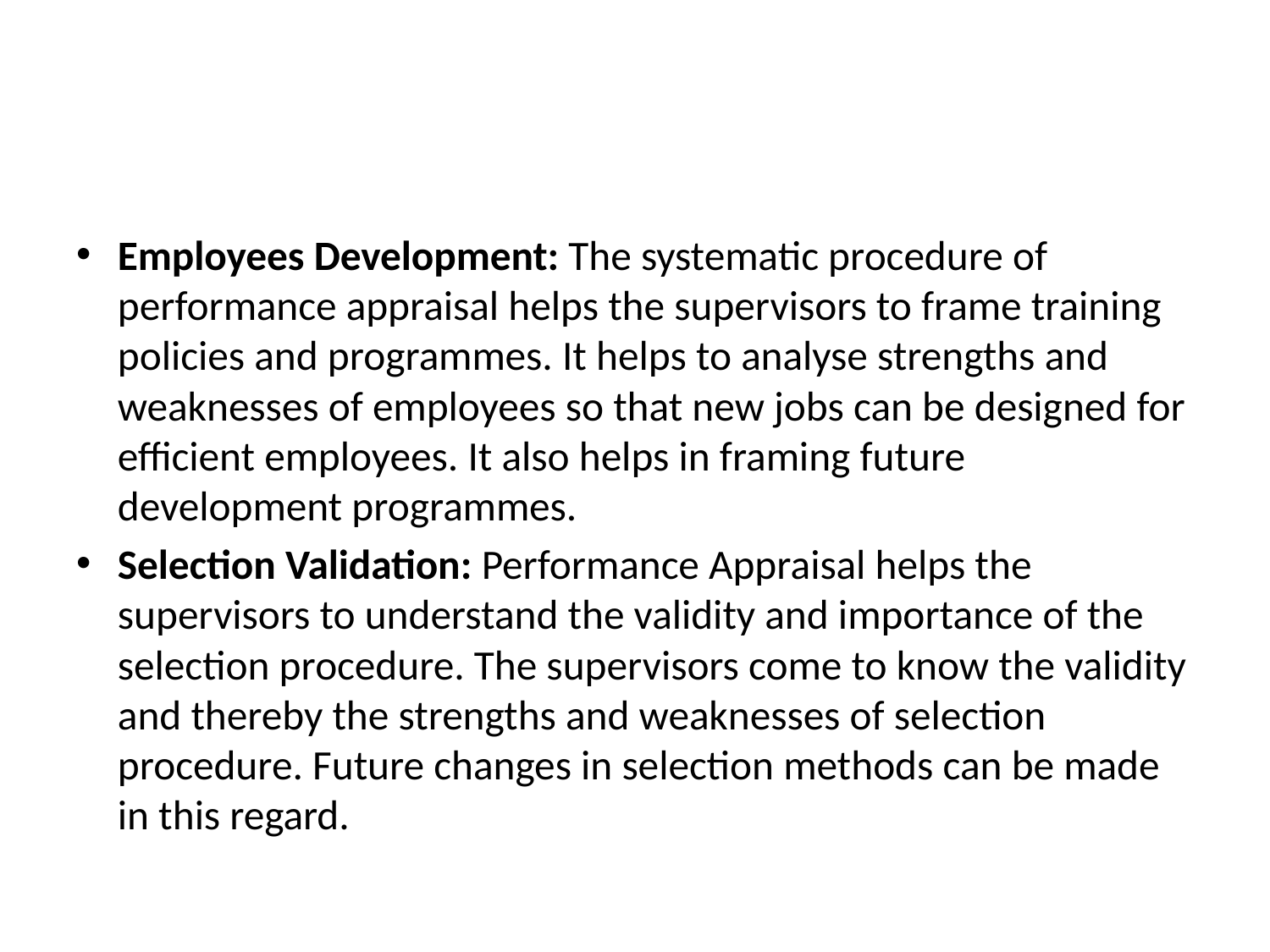

#
Employees Development: The systematic procedure of performance appraisal helps the supervisors to frame training policies and programmes. It helps to analyse strengths and weaknesses of employees so that new jobs can be designed for efficient employees. It also helps in framing future development programmes.
Selection Validation: Performance Appraisal helps the supervisors to understand the validity and importance of the selection procedure. The supervisors come to know the validity and thereby the strengths and weaknesses of selection procedure. Future changes in selection methods can be made in this regard.